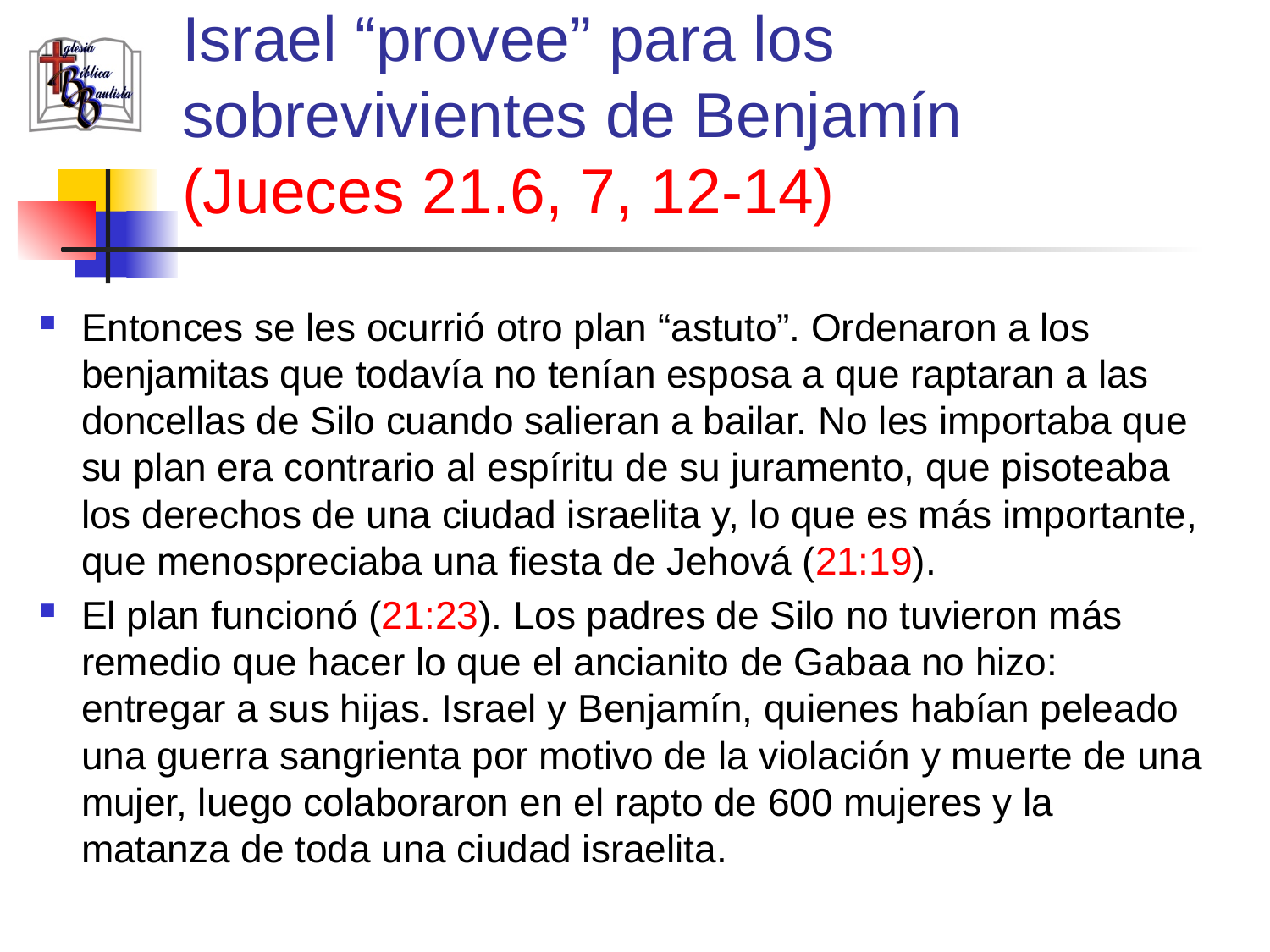

# Israel “provee” para los sobrevivientes de Benjamín (Jueces 21.6, 7, 12-14)
Entonces se les ocurrió otro plan “astuto”. Ordenaron a los benjamitas que todavía no tenían esposa a que raptaran a las doncellas de Silo cuando salieran a bailar. No les importaba que su plan era contrario al espíritu de su juramento, que pisoteaba los derechos de una ciudad israelita y, lo que es más importante, que menospreciaba una fiesta de Jehová (21:19).
El plan funcionó (21:23). Los padres de Silo no tuvieron más remedio que hacer lo que el ancianito de Gabaa no hizo: entregar a sus hijas. Israel y Benjamín, quienes habían peleado una guerra sangrienta por motivo de la violación y muerte de una mujer, luego colaboraron en el rapto de 600 mujeres y la matanza de toda una ciudad israelita.